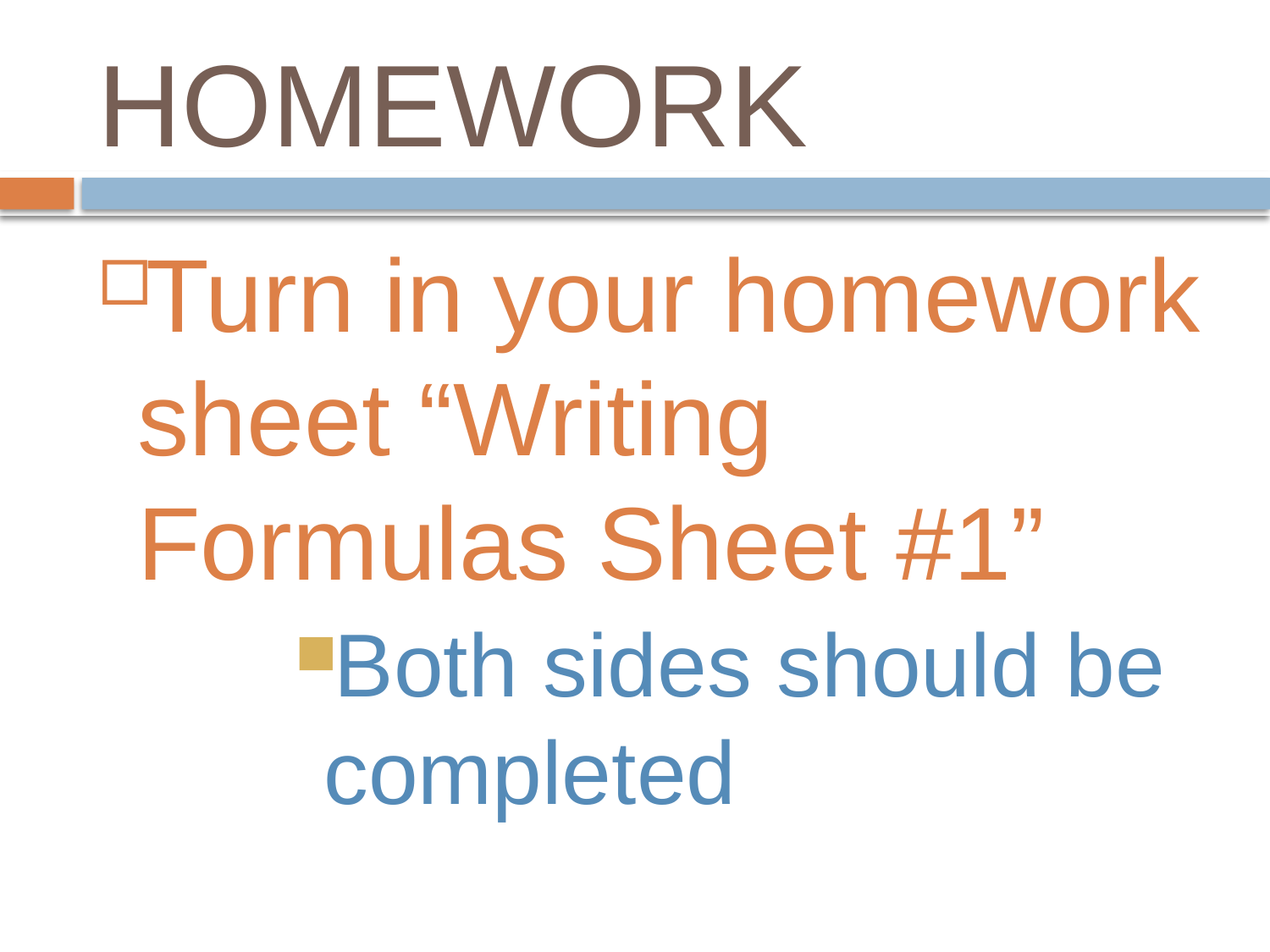

# HOMEWORK
Turn in your homework sheet “Writing Formulas Sheet #1”
Both sides should be completed